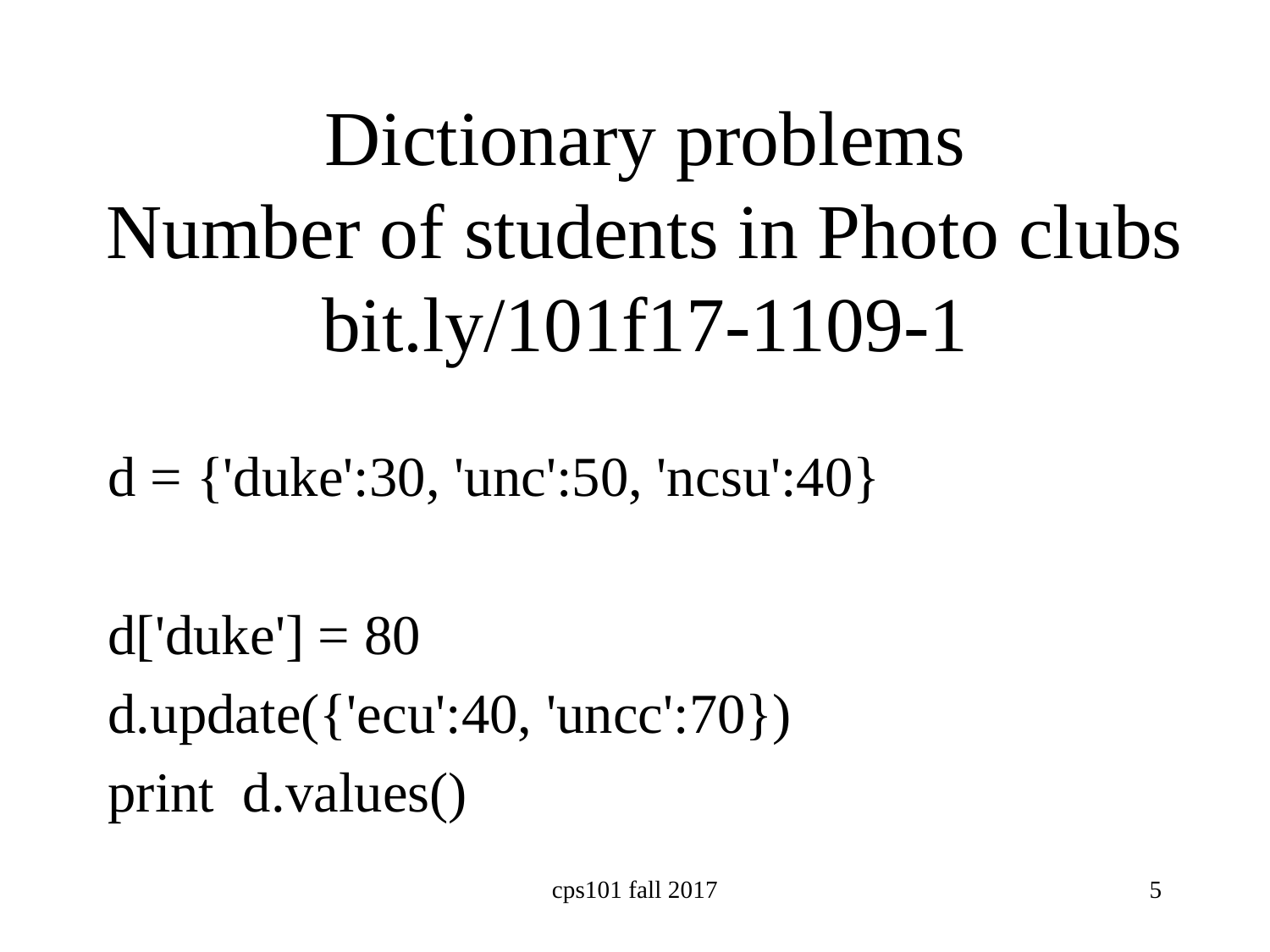

# Dictionary problems Number of students in Photo clubs bit.ly/101f17-1109-1
d = {'duke':30, 'unc':50, 'ncsu':40}

d['duke'] = 80
d.update({'ecu':40, 'uncc':70})
print  d.values()
cps101 fall 2017
5